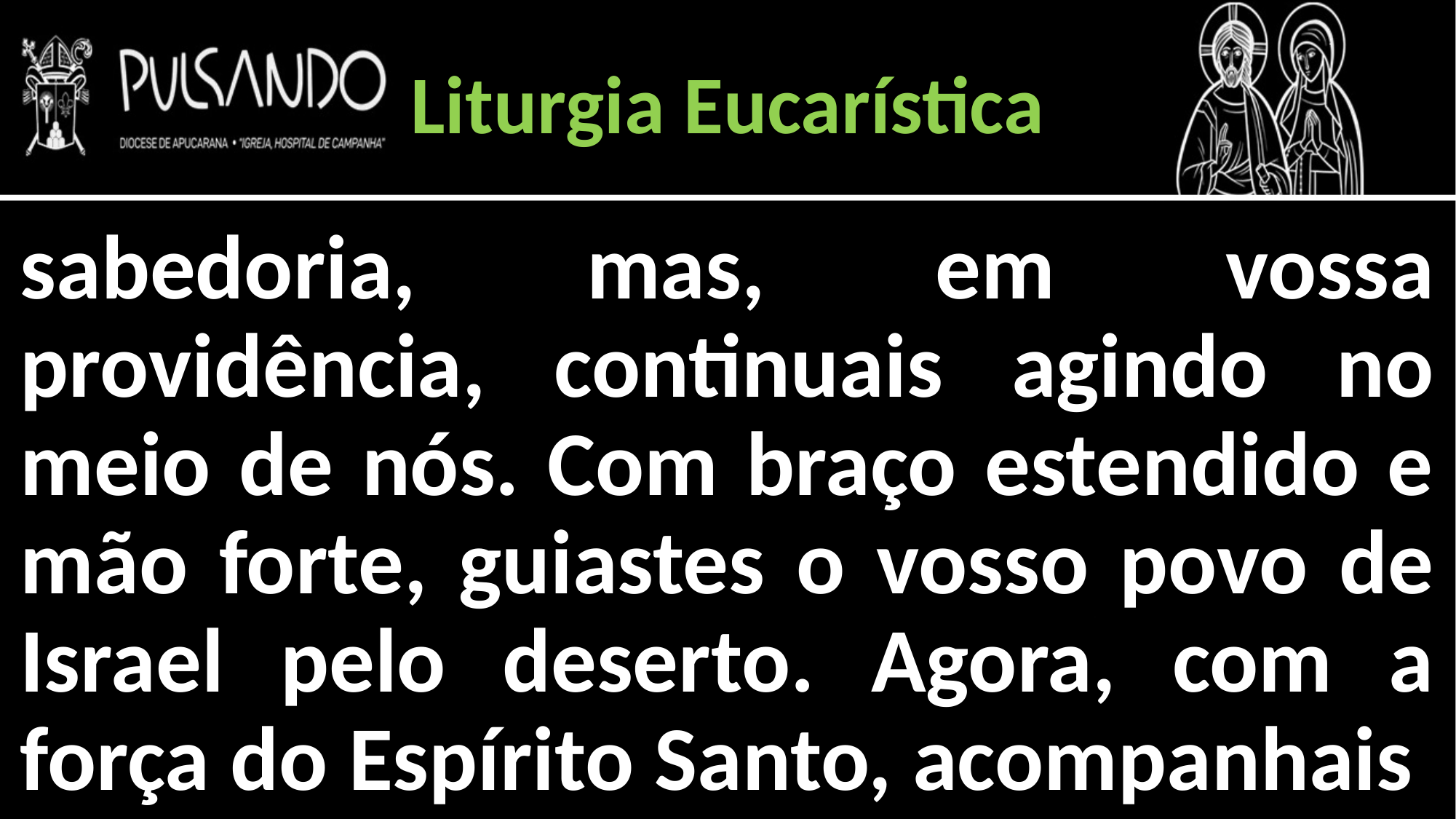

Liturgia Eucarística
sabedoria, mas, em vossa providência, continuais agindo no meio de nós. Com braço estendido e mão forte, guiastes o vosso povo de Israel pelo deserto. Agora, com a força do Espírito Santo, acompanhais